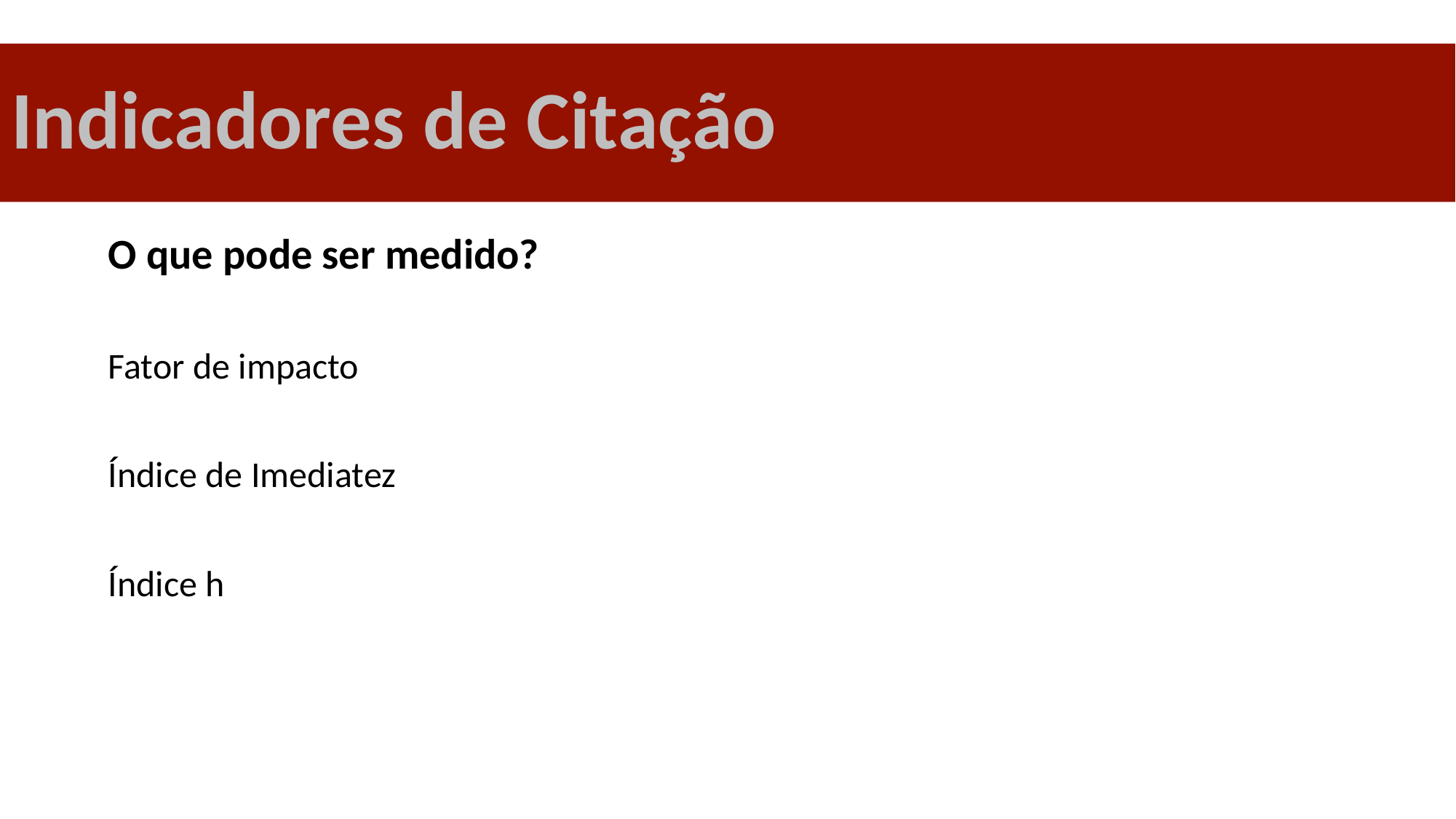

# Indicadores de Citação
O que pode ser medido?

Fator de impacto

Índice de Imediatez

Índice h